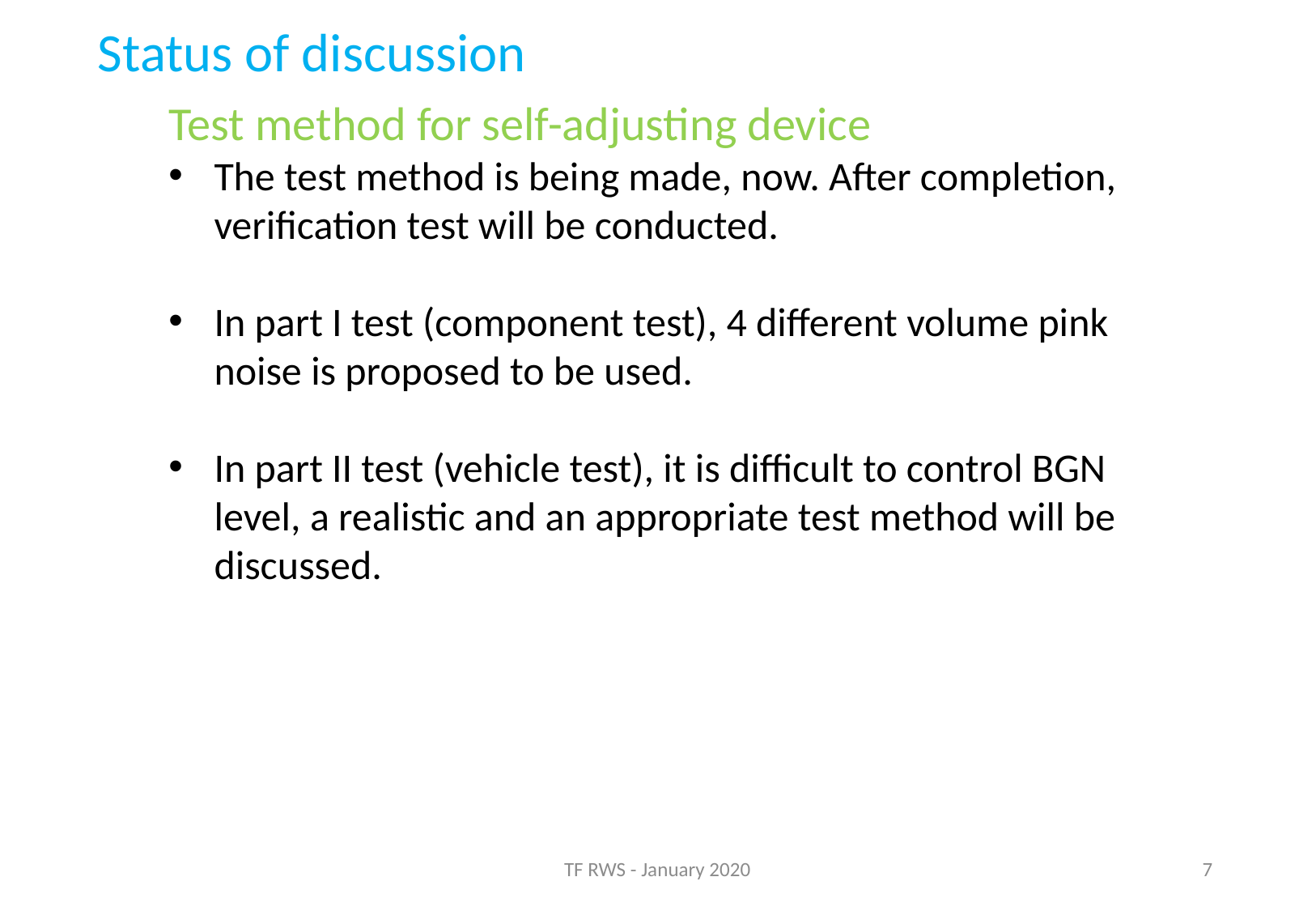

Status of discussion
Test method for self-adjusting device
The test method is being made, now. After completion, verification test will be conducted.

In part I test (component test), 4 different volume pink noise is proposed to be used.

In part II test (vehicle test), it is difficult to control BGN level, a realistic and an appropriate test method will be discussed.
TF RWS - January 2020
7